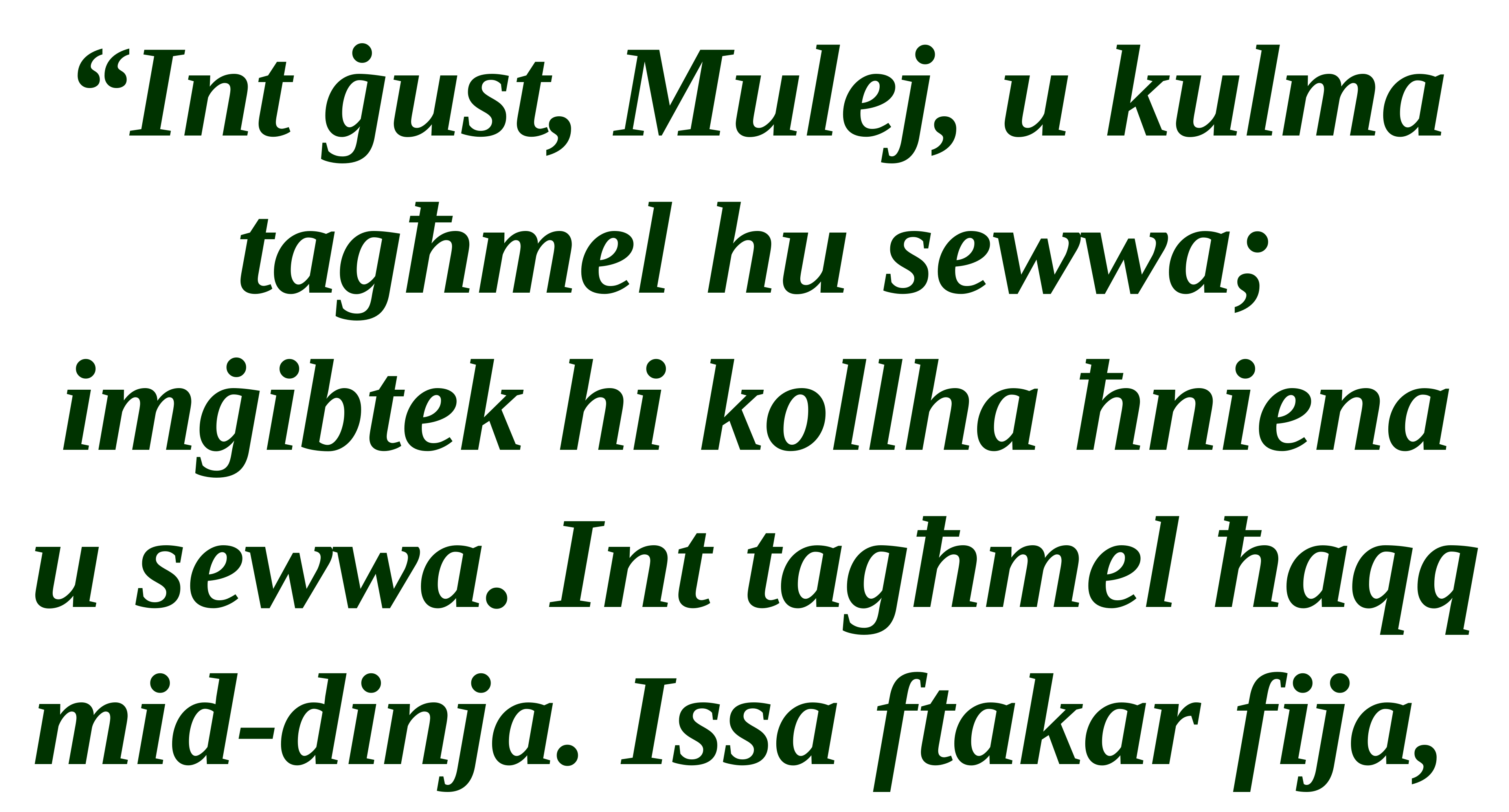

“Int ġust, Mulej, u kulma tagħmel hu sewwa; imġibtek hi kollha ħniena u sewwa. Int tagħmel ħaqq
mid-dinja. Issa ftakar fija,